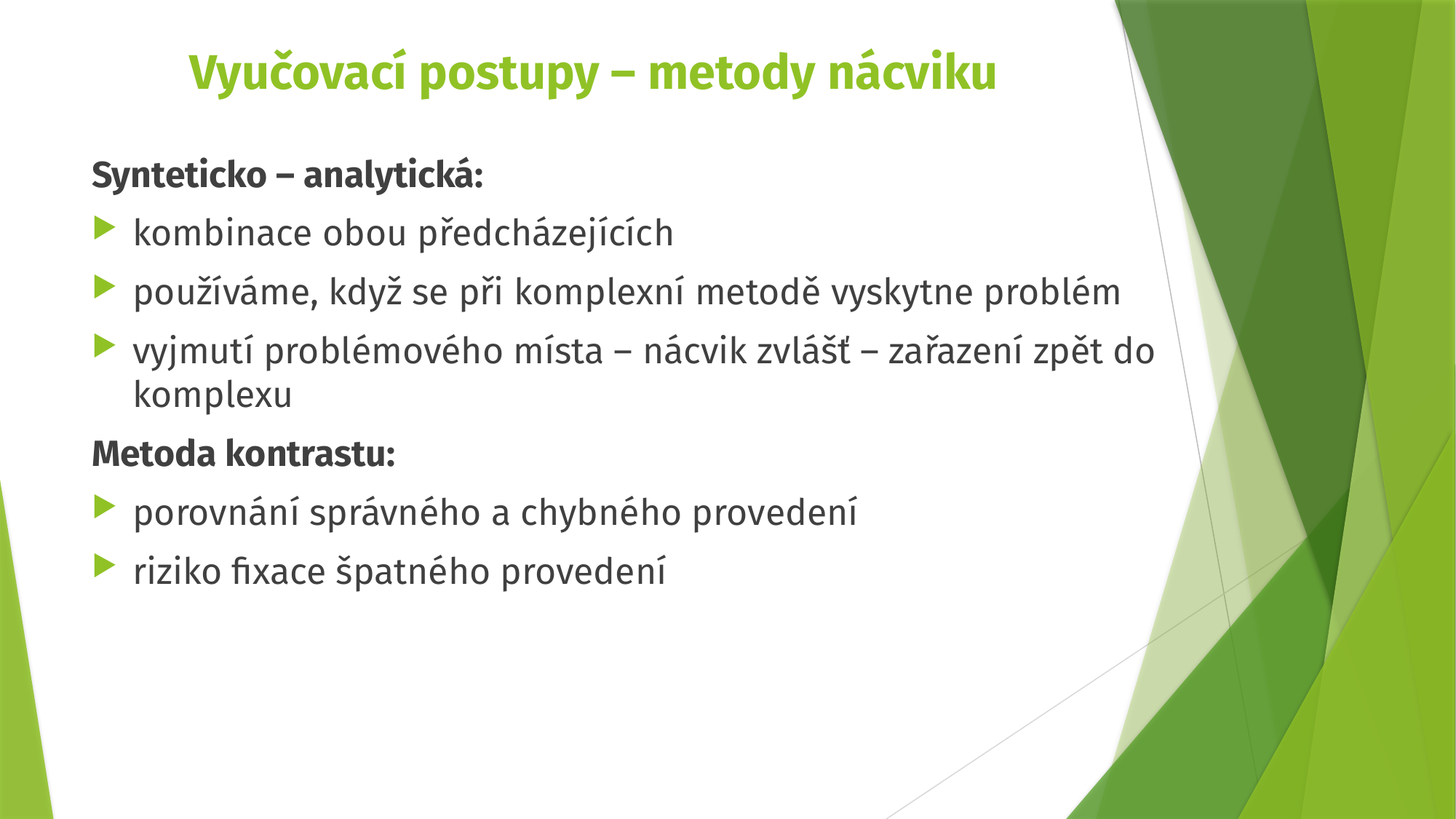

# Vyučovací postupy – metody nácviku
Synteticko – analytická:
kombinace obou předcházejících
používáme, když se při komplexní metodě vyskytne problém
vyjmutí problémového místa – nácvik zvlášť – zařazení zpět do komplexu
Metoda kontrastu:
porovnání správného a chybného provedení
riziko fixace špatného provedení